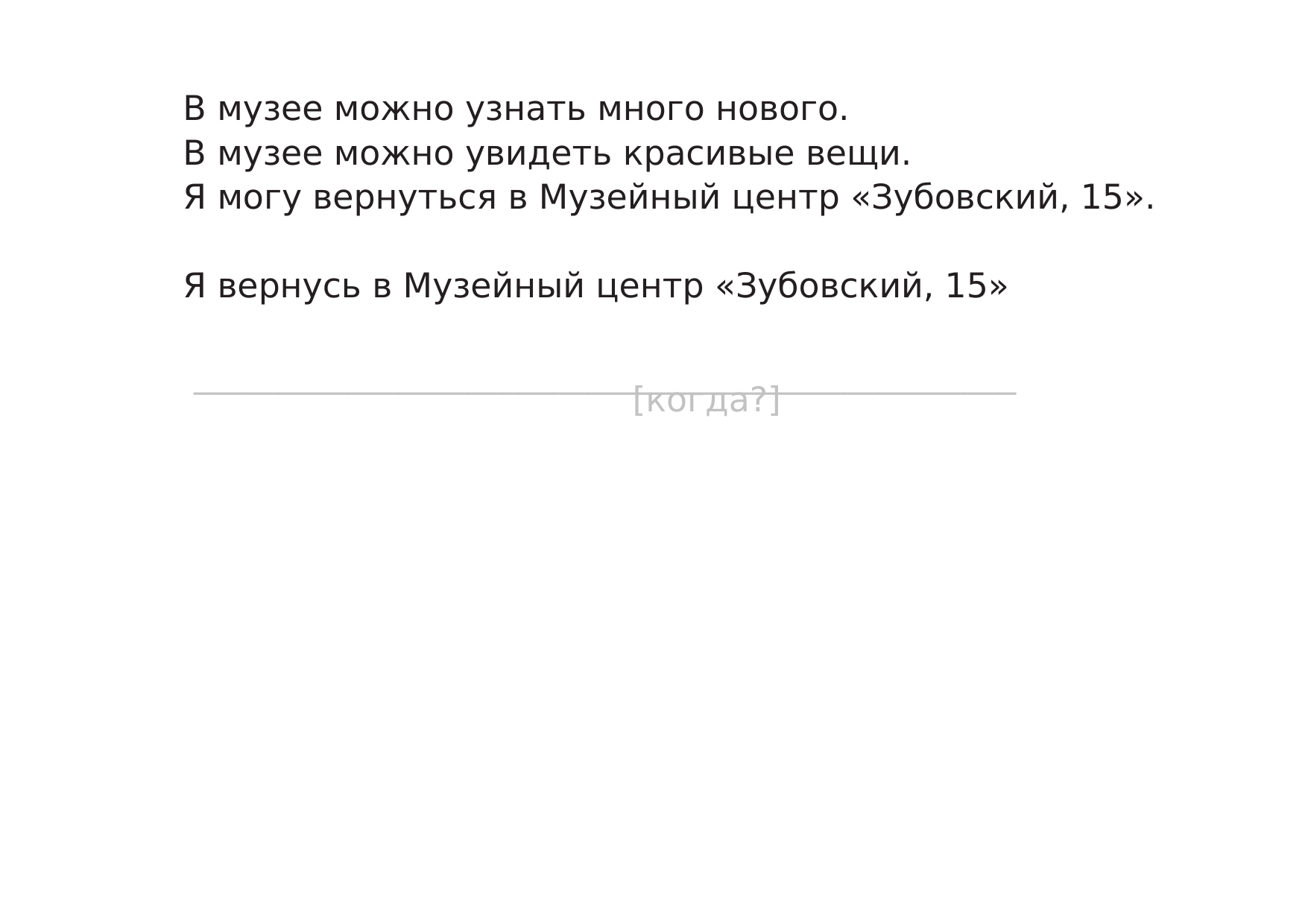

В музее можно узнать много нового.
В музее можно увидеть красивые вещи.
Я могу вернуться в Музейный центр «Зубовский, 15».

Я вернусь в Музейный центр «Зубовский, 15»

 ________________________________________________
[когда?]